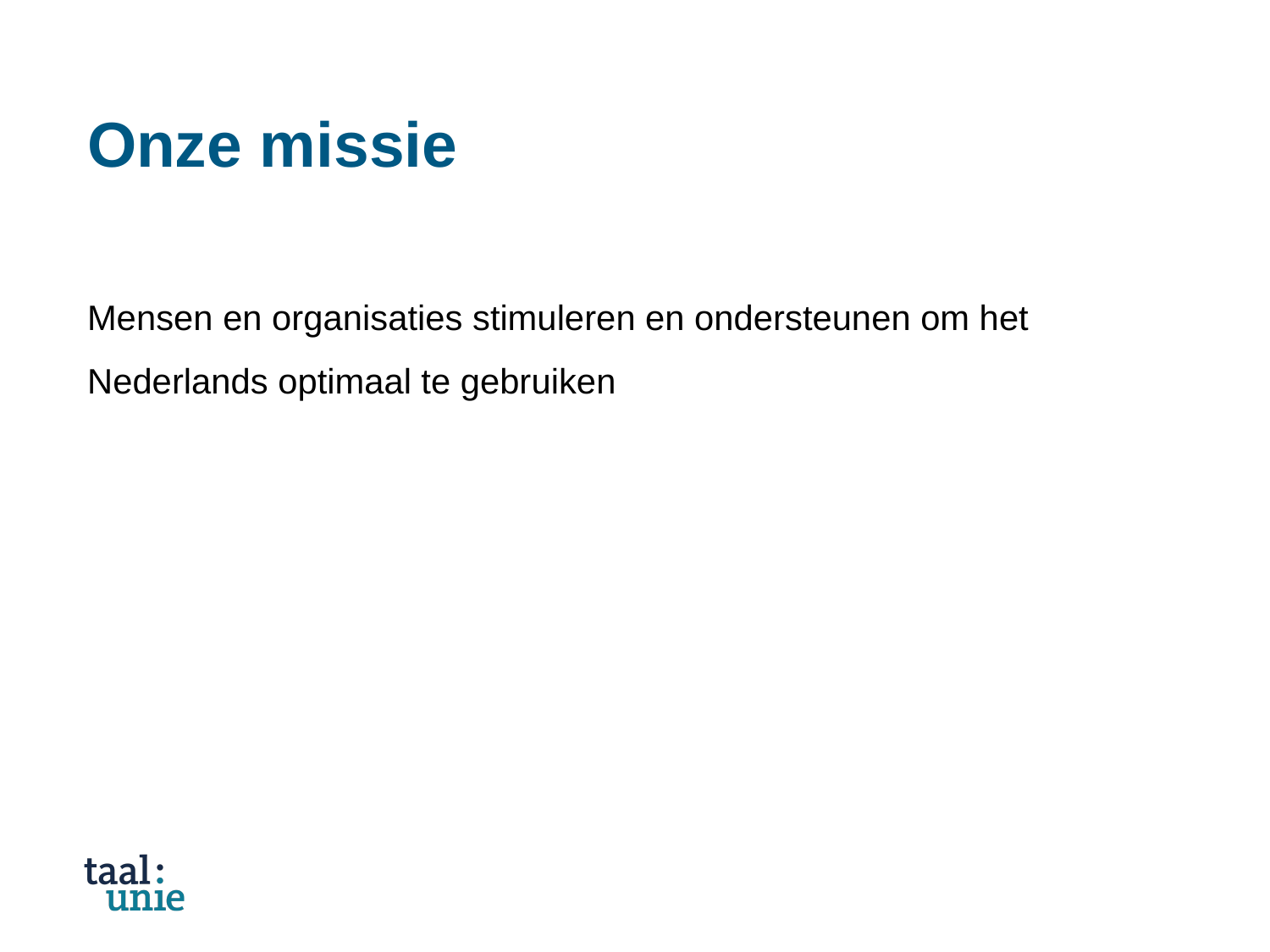

# Onze missie

Mensen en organisaties stimuleren en ondersteunen om het Nederlands optimaal te gebruiken